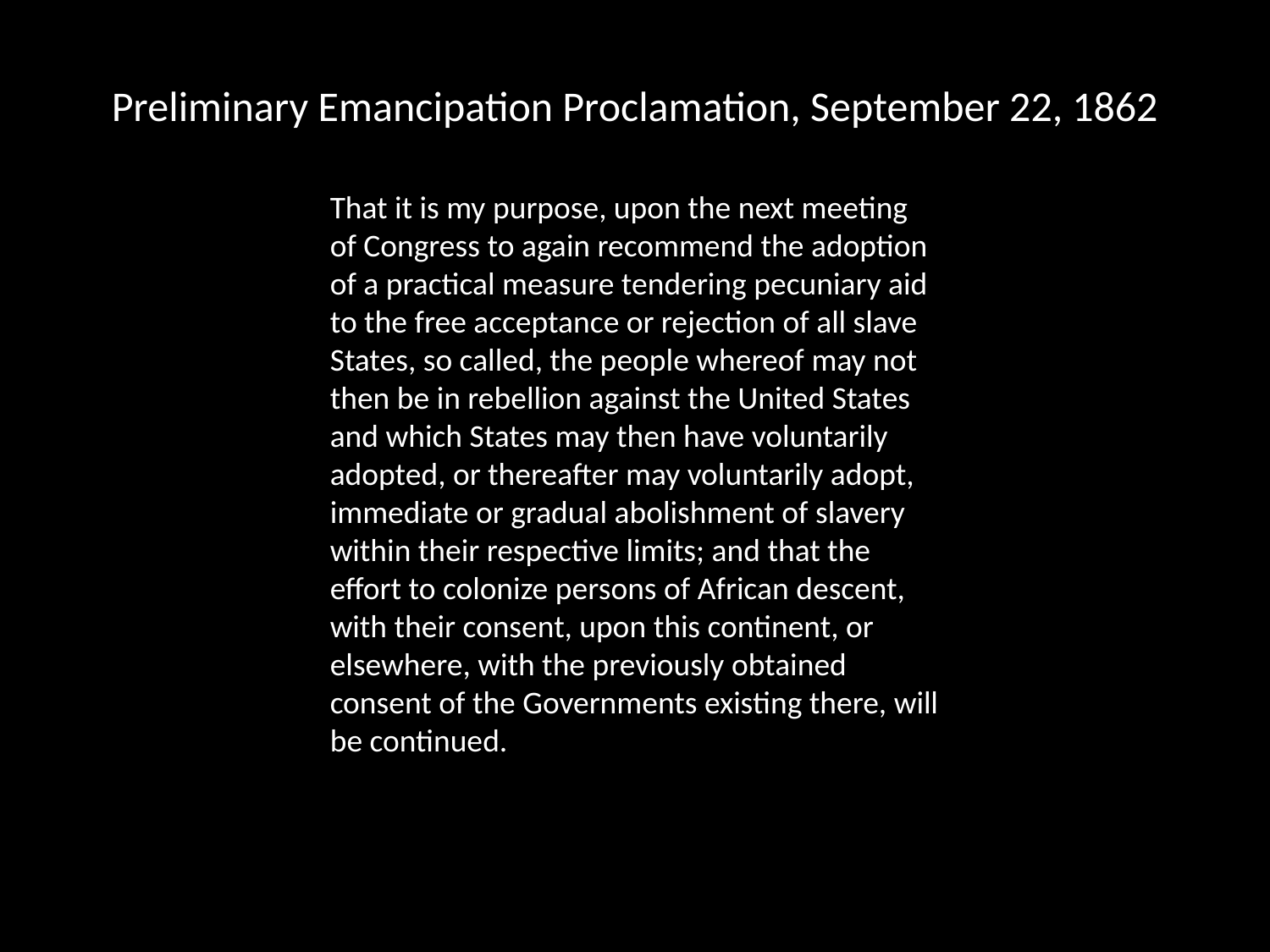

# Preliminary Emancipation Proclamation, September 22, 1862
That it is my purpose, upon the next meeting of Congress to again recommend the adoption of a practical measure tendering pecuniary aid to the free acceptance or rejection of all slave States, so called, the people whereof may not then be in rebellion against the United States and which States may then have voluntarily adopted, or thereafter may voluntarily adopt, immediate or gradual abolishment of slavery within their respective limits; and that the effort to colonize persons of African descent, with their consent, upon this continent, or elsewhere, with the previously obtained consent of the Governments existing there, will be continued.